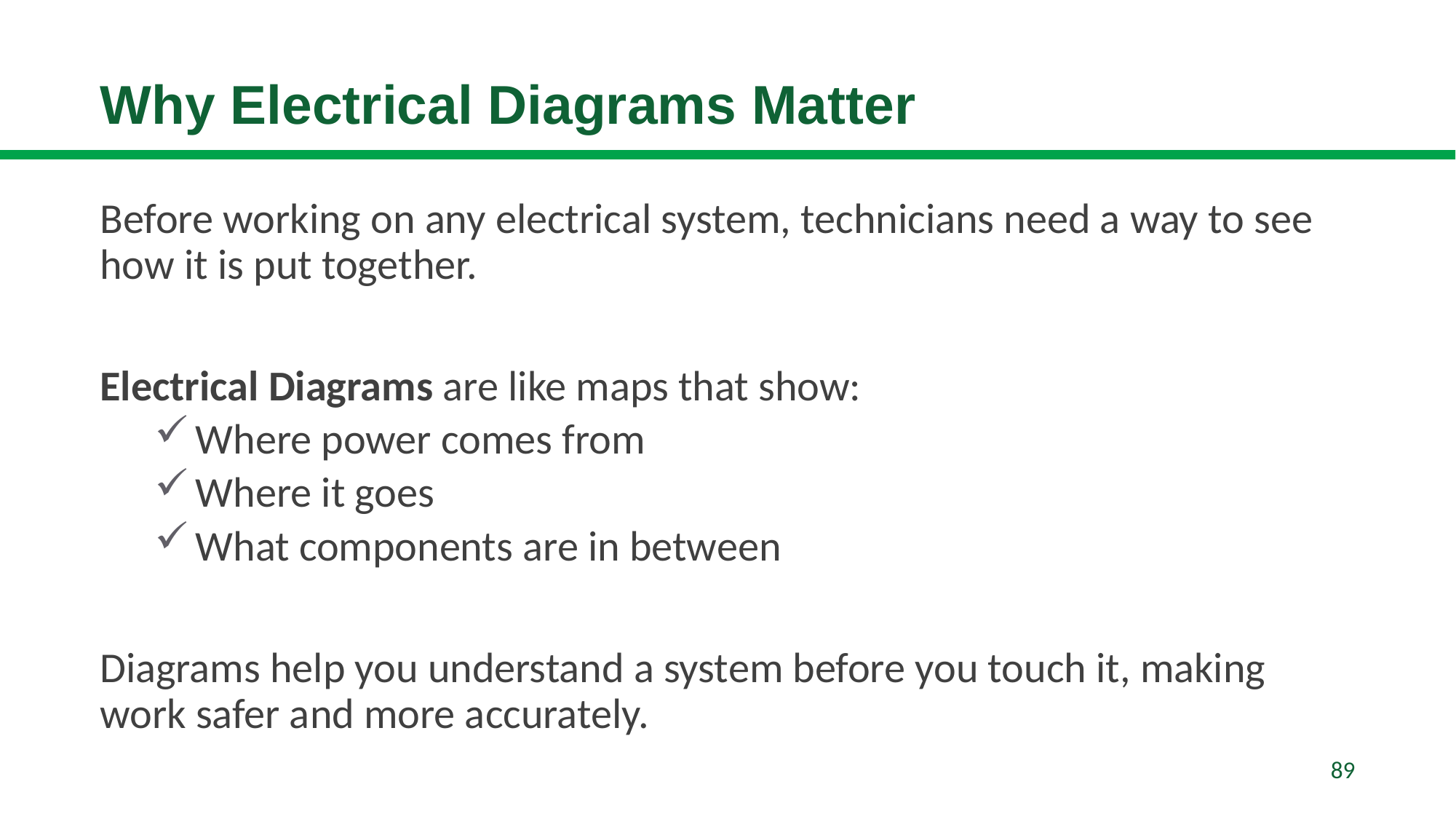

# Why Electrical Diagrams Matter
Before working on any electrical system, technicians need a way to see how it is put together.

Electrical Diagrams are like maps that show:
Where power comes from
Where it goes
What components are in between

Diagrams help you understand a system before you touch it, making work safer and more accurately.